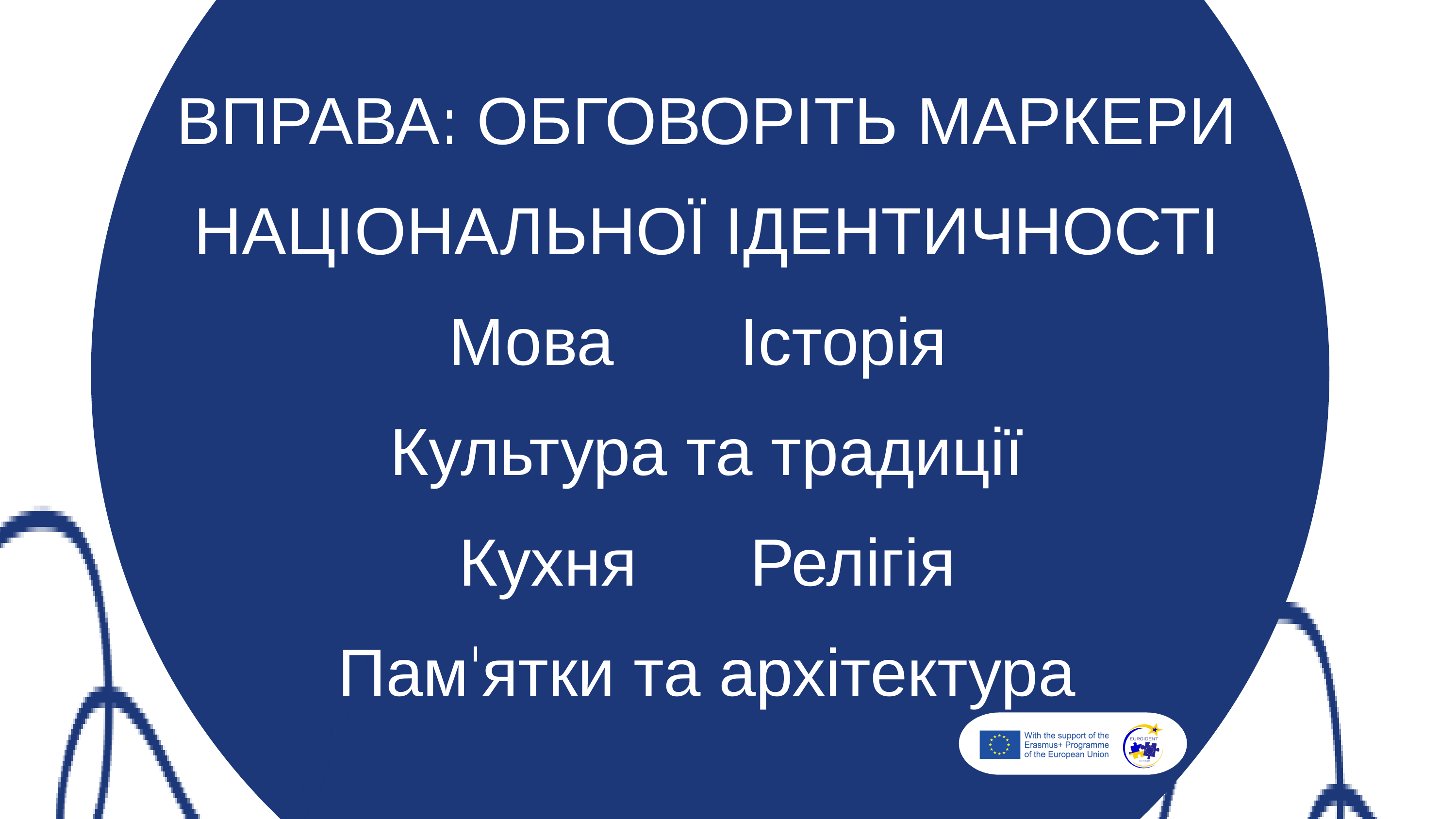

ВПРАВА: ОБГОВОРІТЬ МАРКЕРИ НАЦІОНАЛЬНОЇ ІДЕНТИЧНОСТІ
Мова 		Історія
Культура та традиції
Кухня 		Релігія
Пам'ятки та архітектура